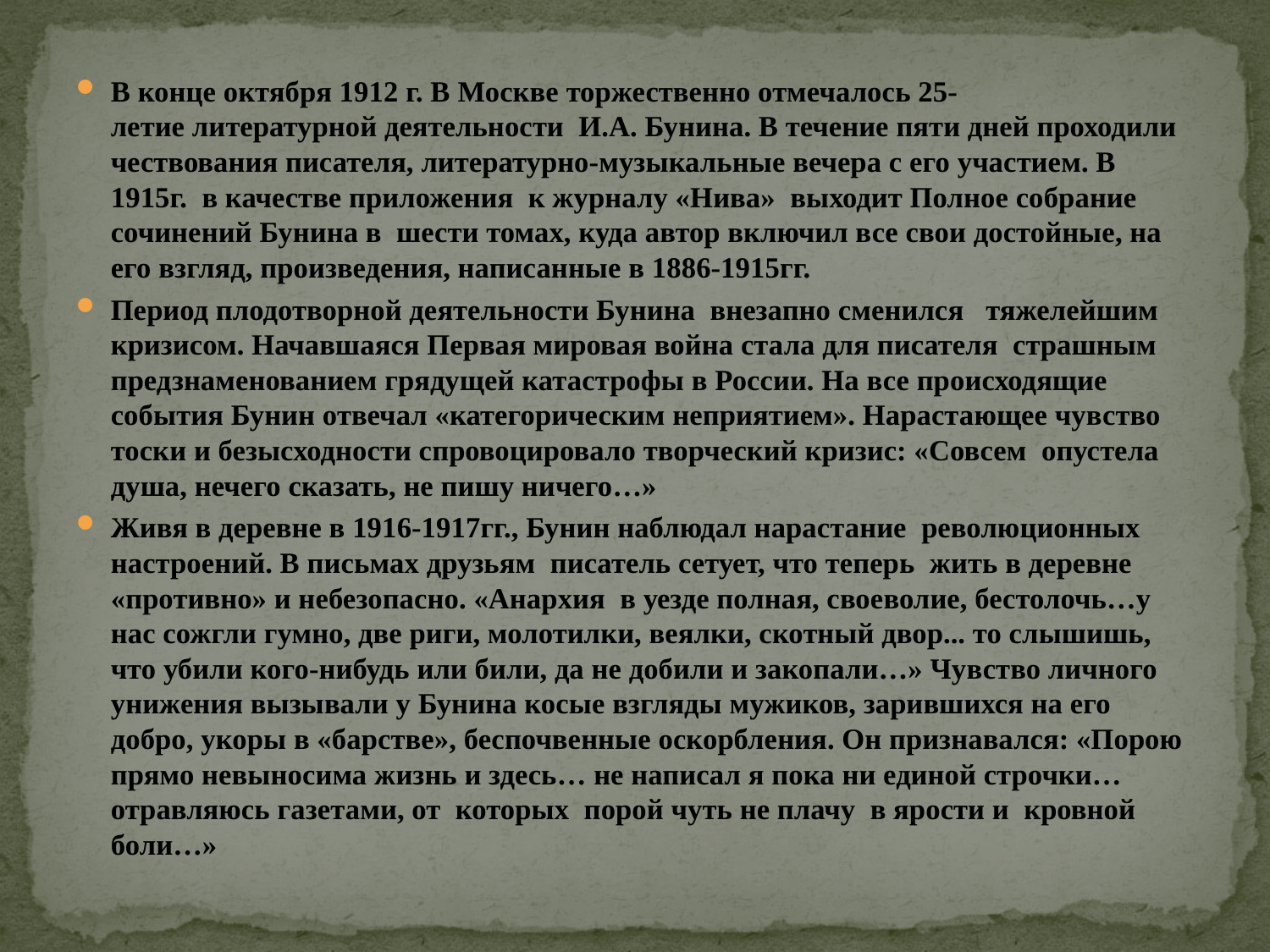

#
В конце октября 1912 г. В Москве торжественно отмечалось 25-летие литературной деятельности  И.А. Бунина. В течение пяти дней проходили чествования писателя, литературно-музыкальные вечера с его участием. В 1915г.  в качестве приложения  к журналу «Нива»  выходит Полное собрание  сочинений Бунина в  шести томах, куда автор включил все свои достойные, на его взгляд, произведения, написанные в 1886-1915гг.
Период плодотворной деятельности Бунина  внезапно сменился   тяжелейшим кризисом. Начавшаяся Первая мировая война стала для писателя  страшным предзнаменованием грядущей катастрофы в России. На все происходящие события Бунин отвечал «категорическим неприятием». Нарастающее чувство тоски и безысходности спровоцировало творческий кризис: «Совсем  опустела душа, нечего сказать, не пишу ничего…»
Живя в деревне в 1916-1917гг., Бунин наблюдал нарастание  революционных настроений. В письмах друзьям  писатель сетует, что теперь  жить в деревне «противно» и небезопасно. «Анархия  в уезде полная, своеволие, бестолочь…у нас сожгли гумно, две риги, молотилки, веялки, скотный двор... то слышишь, что убили кого-нибудь или били, да не добили и закопали…» Чувство личного унижения вызывали у Бунина косые взгляды мужиков, зарившихся на его добро, укоры в «барстве», беспочвенные оскорбления. Он признавался: «Порою прямо невыносима жизнь и здесь… не написал я пока ни единой строчки…отравляюсь газетами, от  которых  порой чуть не плачу  в ярости и  кровной боли…»